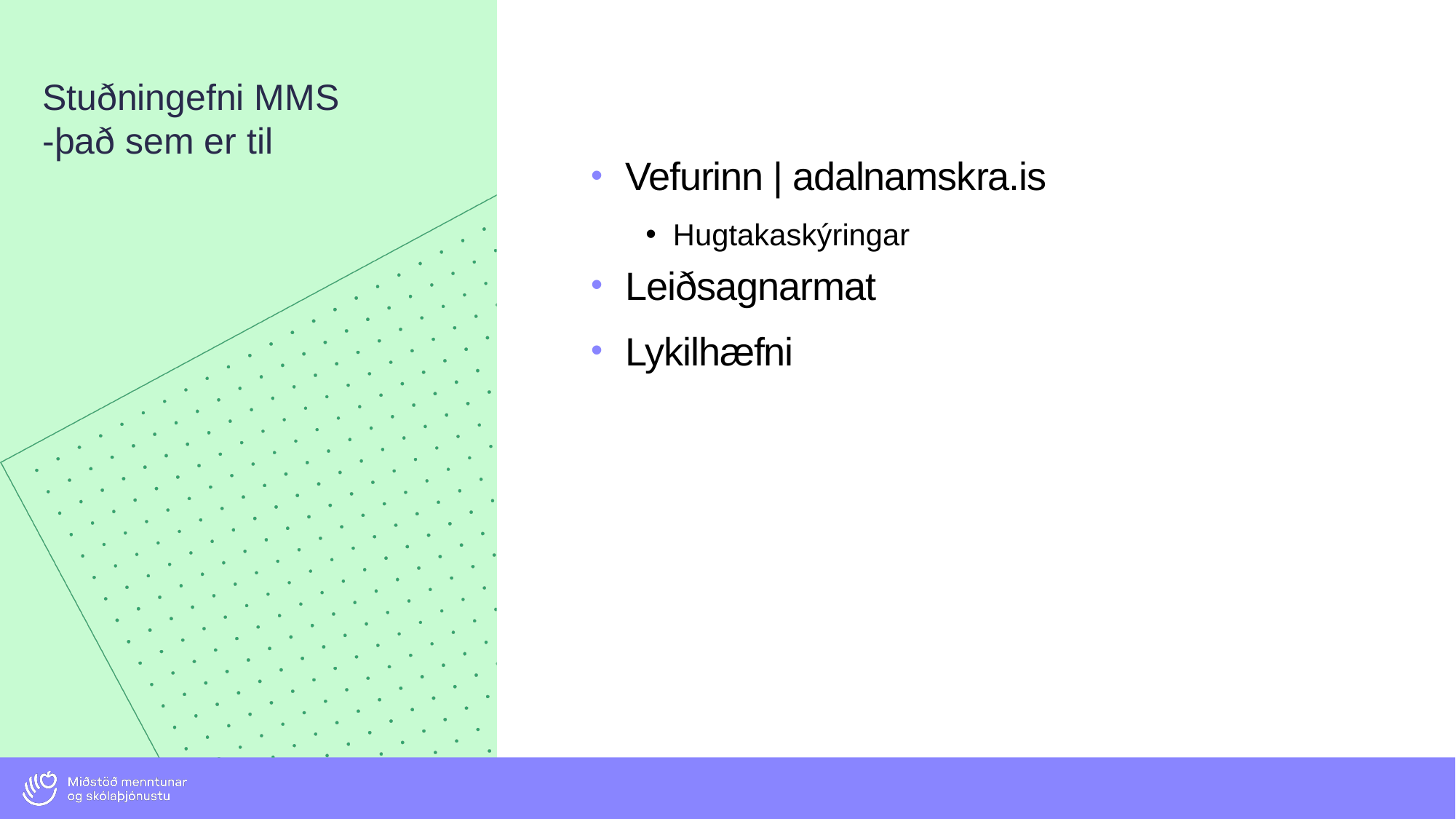

# Stuðningefni MMS -það sem er til
Vefurinn | adalnamskra.is
Hugtakaskýringar
Leiðsagnarmat
Lykilhæfni